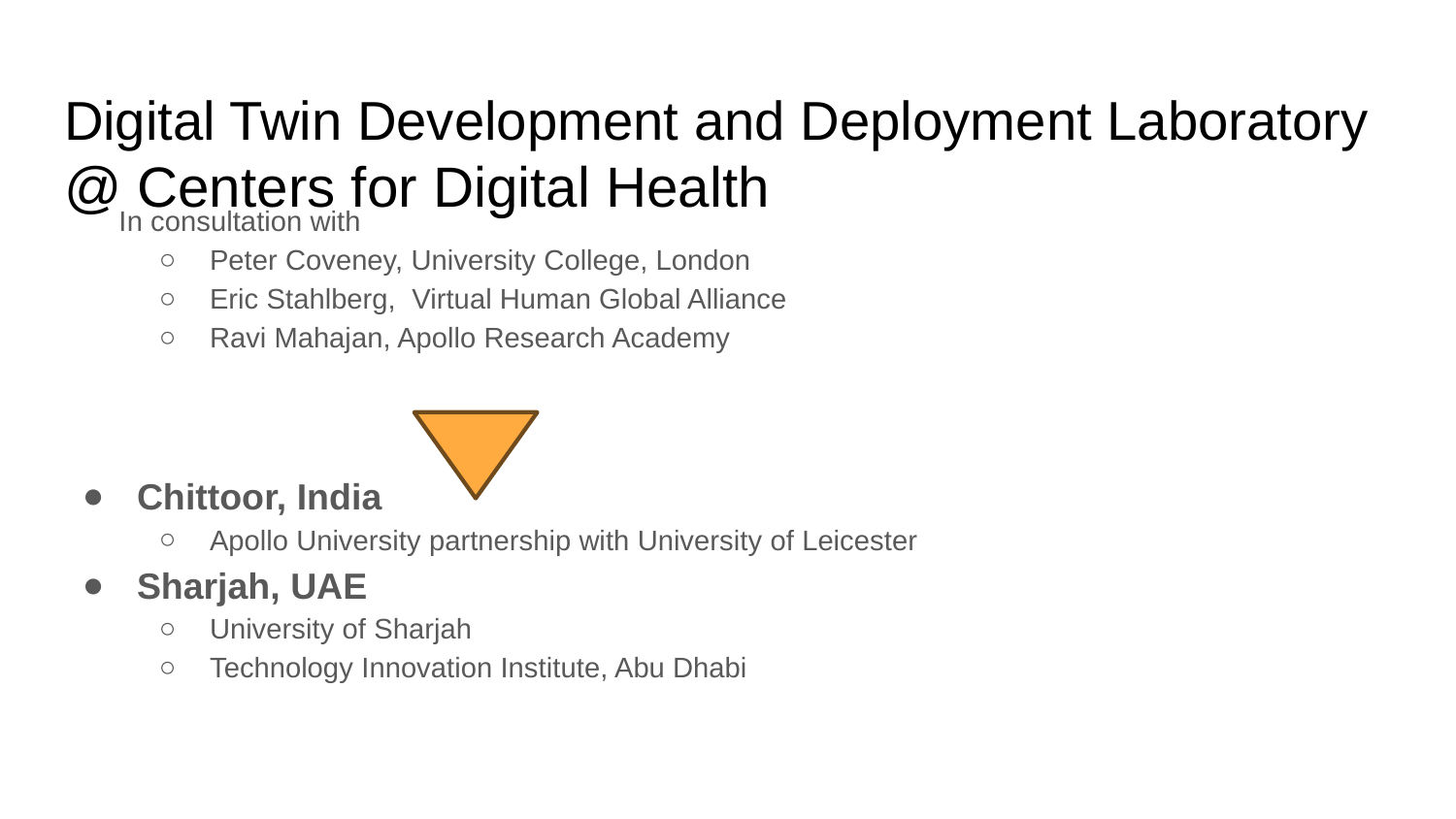

# Digital Twin Development and Deployment Laboratory @ Centers for Digital Health
In consultation with
Peter Coveney, University College, London
Eric Stahlberg,  Virtual Human Global Alliance
Ravi Mahajan, Apollo Research Academy

Chittoor, India
Apollo University partnership with University of Leicester
Sharjah, UAE
University of Sharjah
Technology Innovation Institute, Abu Dhabi